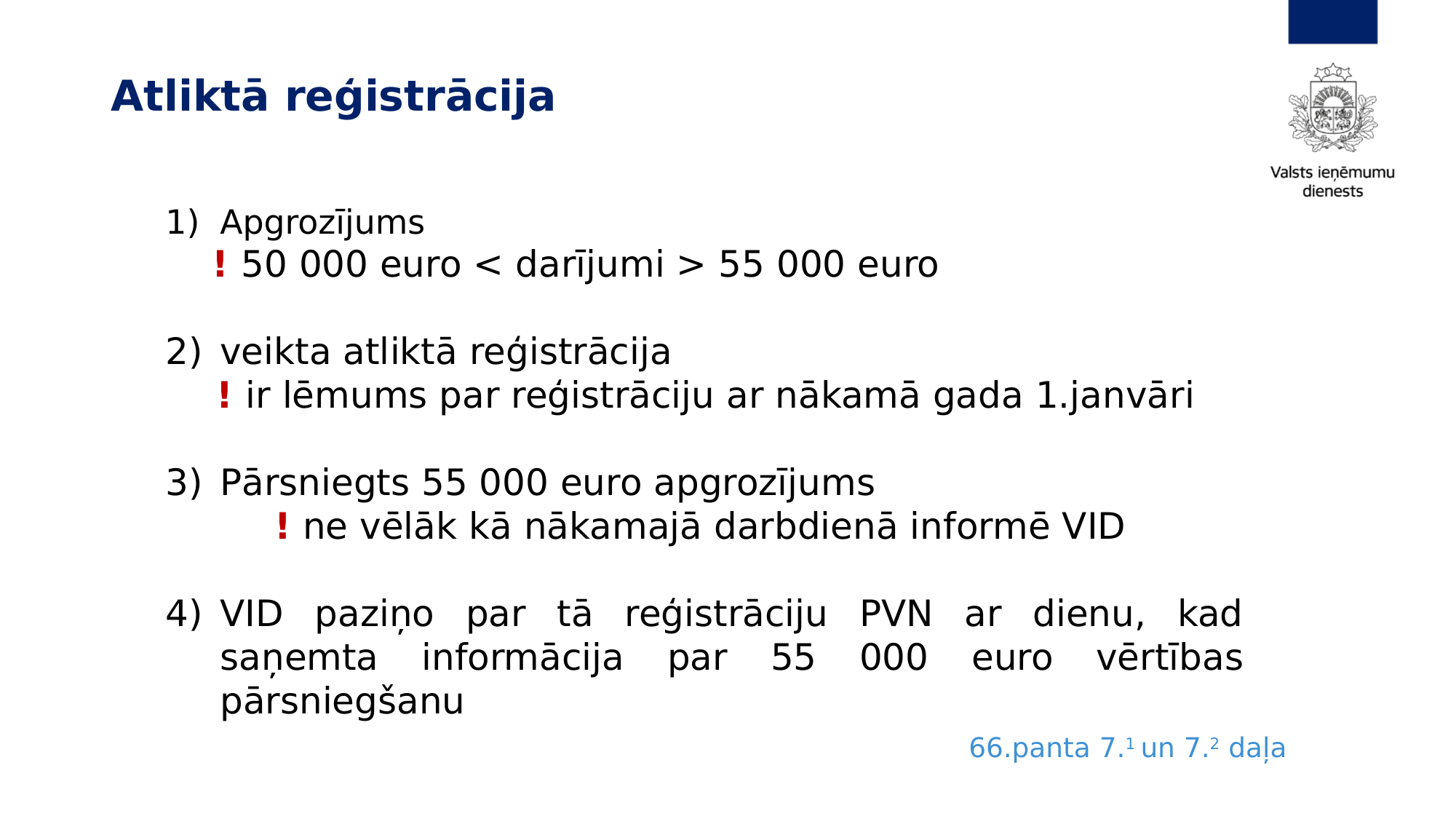

#
Atliktā reģistrācija

Apgrozījums
    ! 50 000 euro < darījumi > 55 000 euro

veikta atliktā reģistrācija
    ! ir lēmums par reģistrāciju ar nākamā gada 1.janvāri

Pārsniegts 55 000 euro apgrozījums
	! ne vēlāk kā nākamajā darbdienā informē VID

VID paziņo par tā reģistrāciju PVN ar dienu, kad saņemta informācija par 55 000 euro vērtības pārsniegšanu

66.panta 7.1 un 7.2 daļa